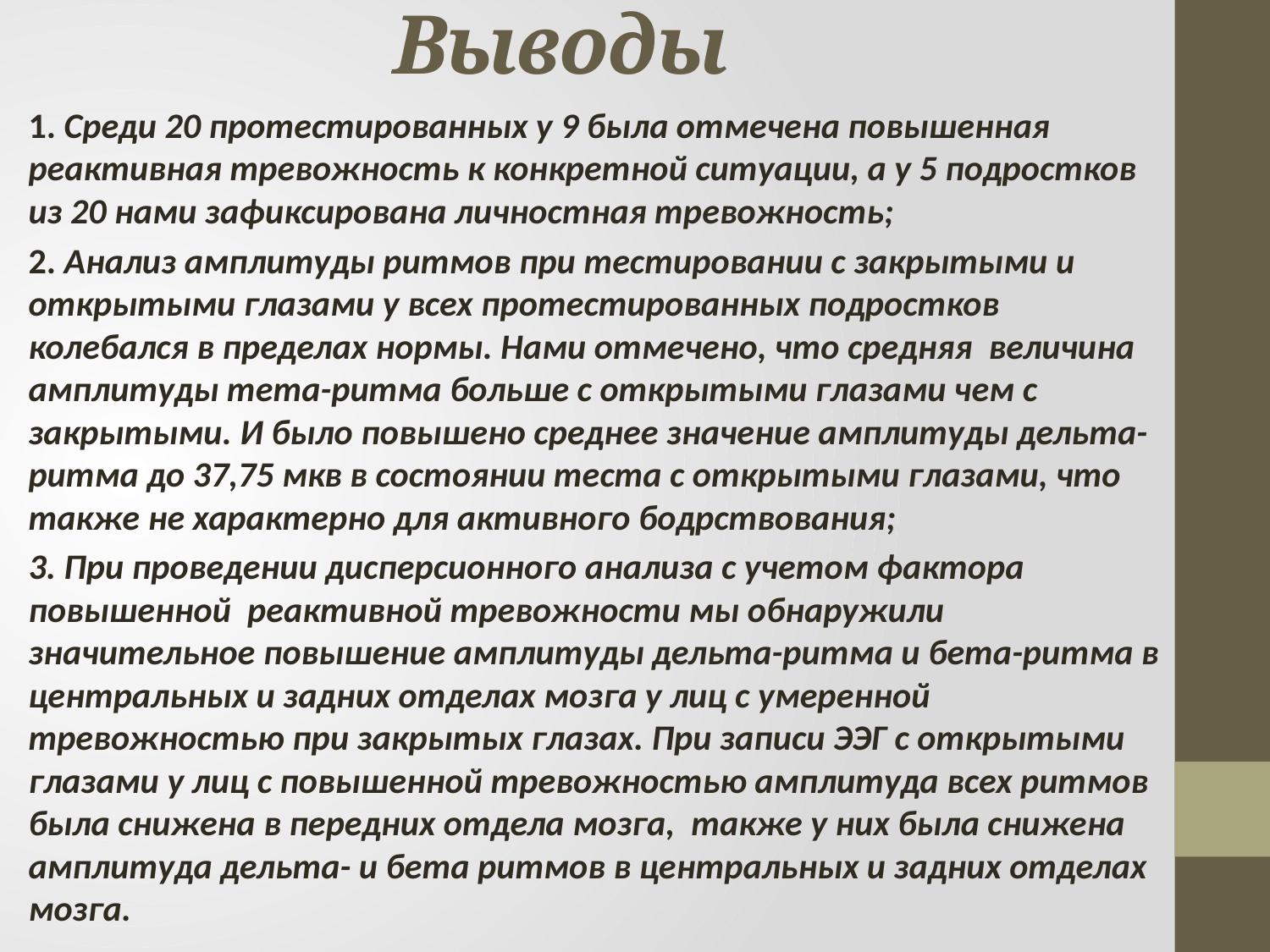

# Выводы
1. Среди 20 протестированных у 9 была отмечена повышенная реактивная тревожность к конкретной ситуации, а у 5 подростков из 20 нами зафиксирована личностная тревожность;
2. Анализ амплитуды ритмов при тестировании с закрытыми и открытыми глазами у всех протестированных подростков колебался в пределах нормы. Нами отмечено, что средняя  величина амплитуды тета-ритма больше с открытыми глазами чем с закрытыми. И было повышено среднее значение амплитуды дельта-ритма до 37,75 мкв в состоянии теста с открытыми глазами, что также не характерно для активного бодрствования;
3. При проведении дисперсионного анализа с учетом фактора повышенной  реактивной тревожности мы обнаружили значительное повышение амплитуды дельта-ритма и бета-ритма в центральных и задних отделах мозга у лиц с умеренной  тревожностью при закрытых глазах. При записи ЭЭГ с открытыми глазами у лиц с повышенной тревожностью амплитуда всех ритмов была снижена в передних отдела мозга,  также у них была снижена амплитуда дельта- и бета ритмов в центральных и задних отделах мозга.